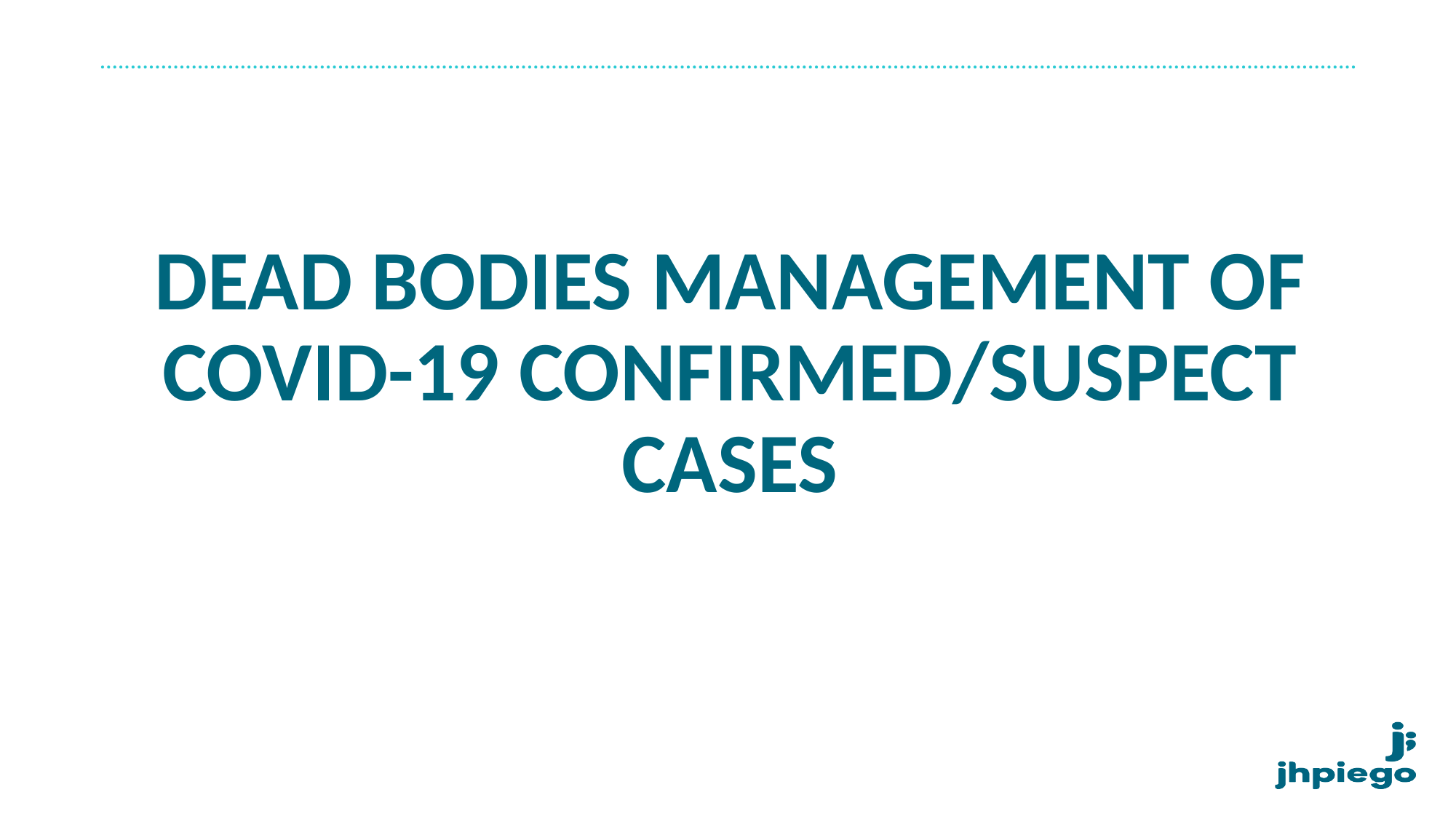

# DEAD BODIES MANAGEMENT OF COVID-19 CONFIRMED/SUSPECT CASES